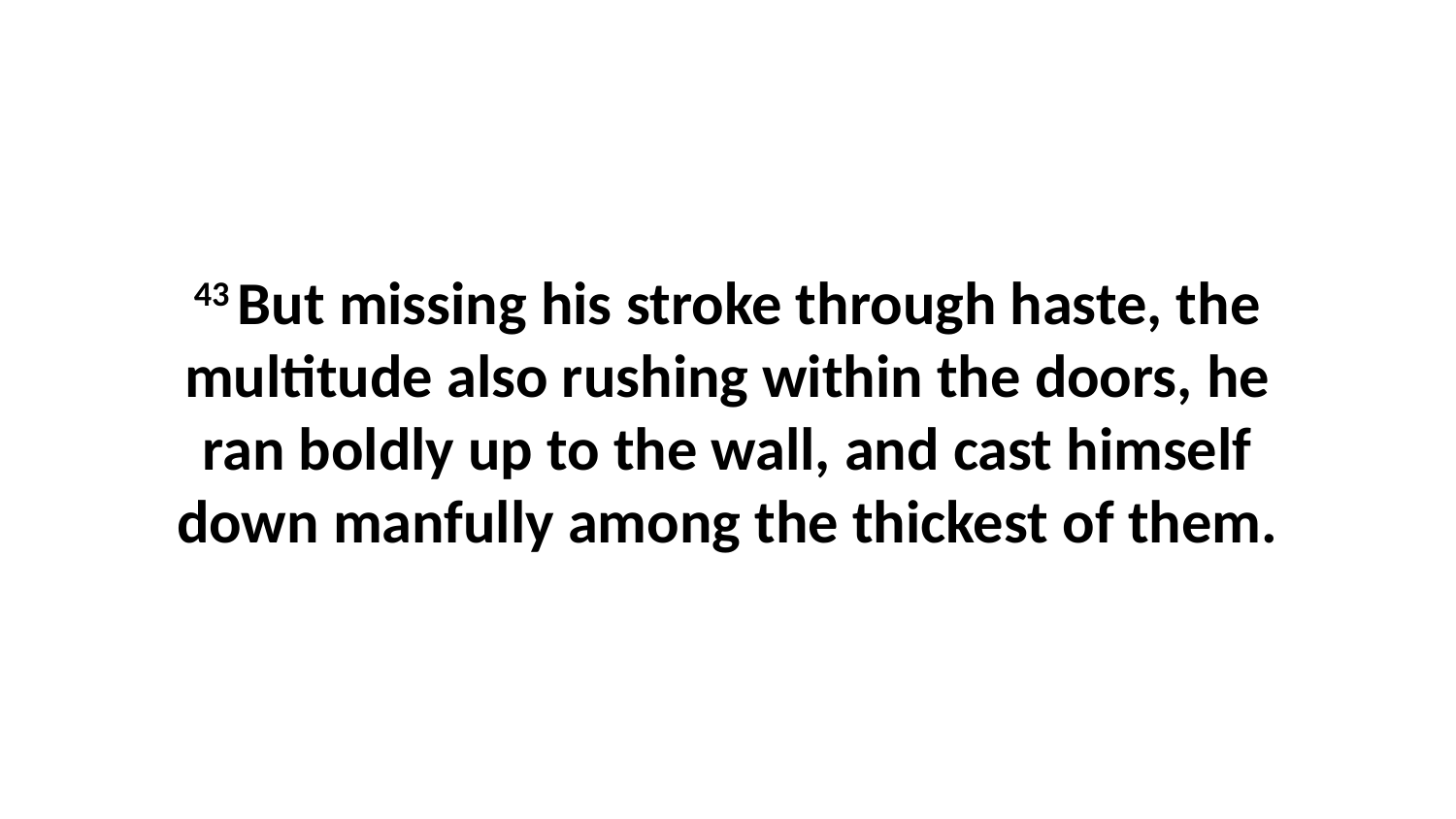

43 But missing his stroke through haste, the multitude also rushing within the doors, he ran boldly up to the wall, and cast himself down manfully among the thickest of them.